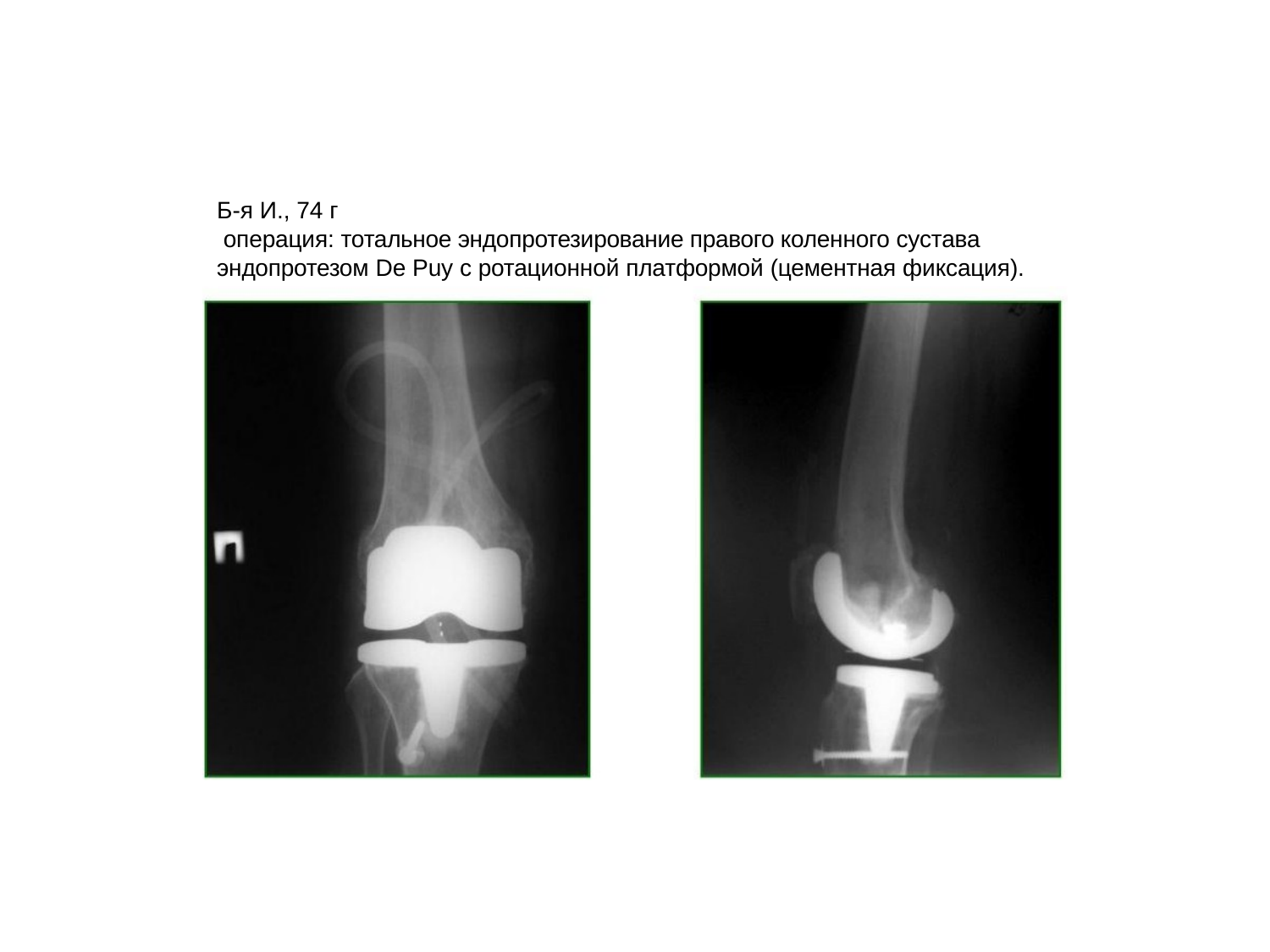

Б-я И., 74 г
операция: тотальное эндопротезирование правого коленного сустава  эндопротезом De Puy с ротационной платформой (цементная фиксация).